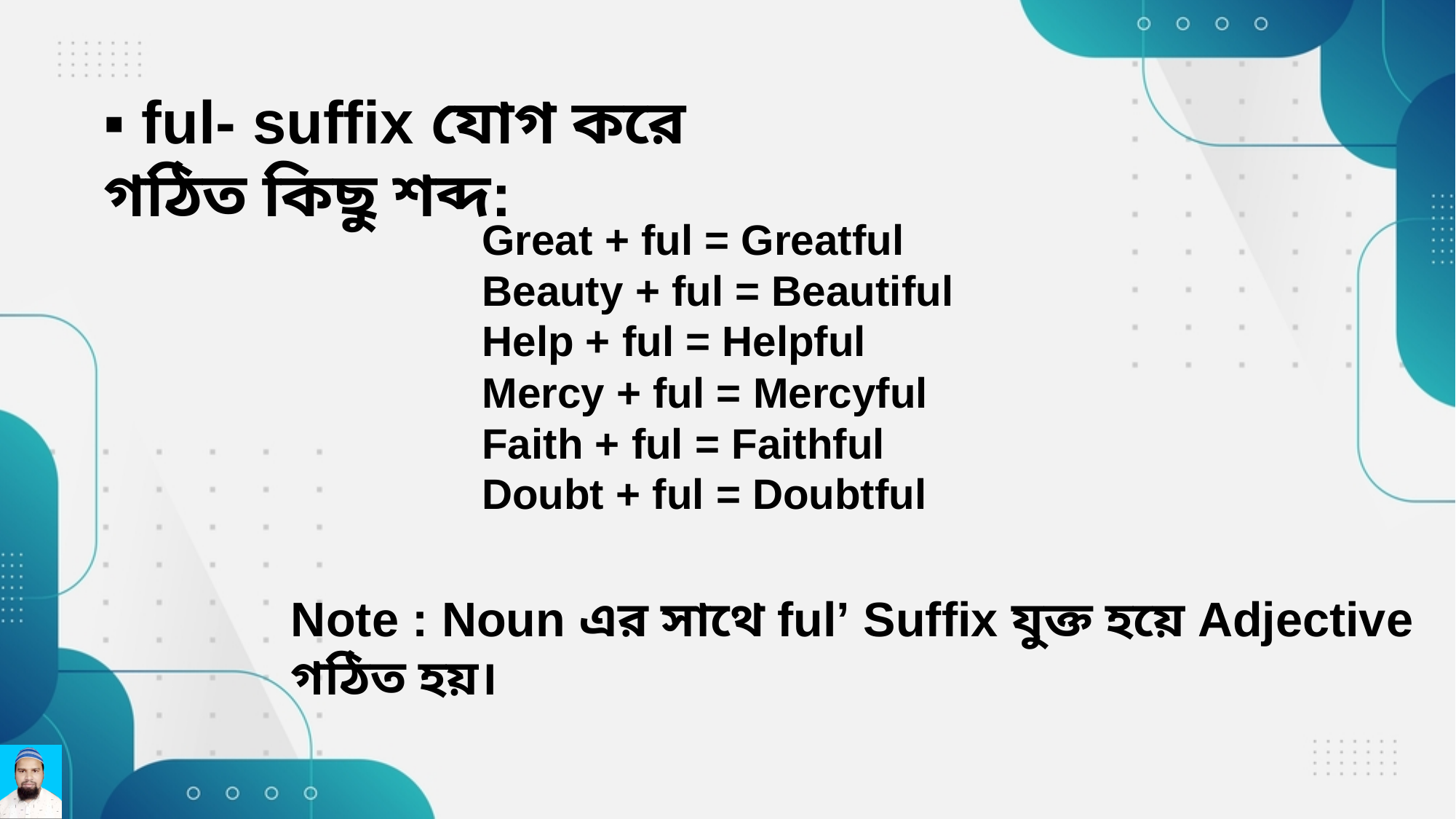

▪ ful- suffix যোগ করে গঠিত কিছু শব্দ:
Great + ful = Greatful
Beauty + ful = Beautiful
Help + ful = Helpful
Mercy + ful = Mercyful
Faith + ful = Faithful
Doubt + ful = Doubtful
Note : Noun এর সাথে fulʼ Suffix যুক্ত হয়ে Adjective গঠিত হয়।